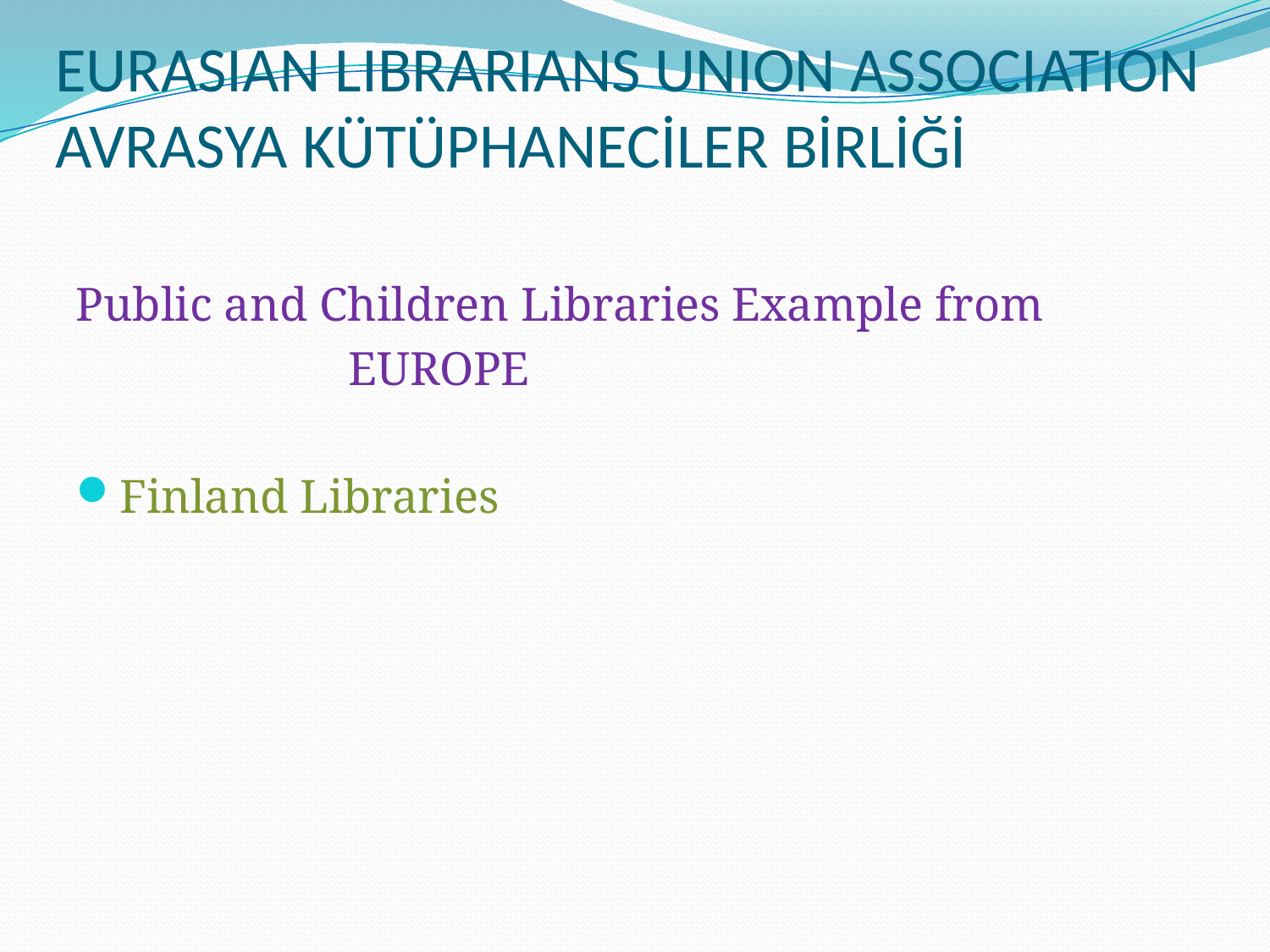

# EURASIAN LIBRARIANS UNION ASSOCIATION AVRASYA KÜTÜPHANECİLER BİRLİĞİ
Public and Children Libraries Example from
                       EUROPE

Finland Libraries